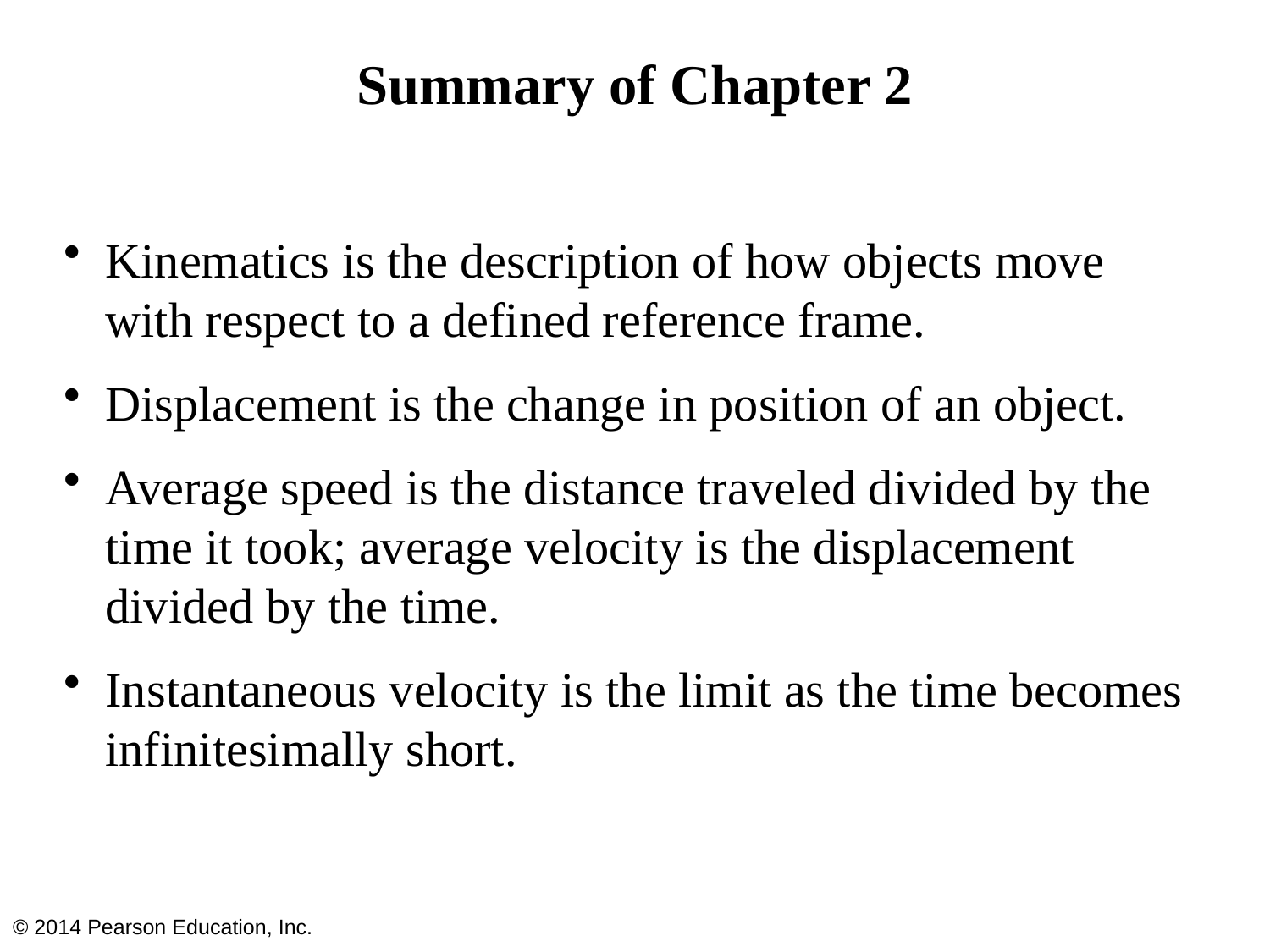

# Summary of Chapter 2
Kinematics is the description of how objects move with respect to a defined reference frame.
Displacement is the change in position of an object.
Average speed is the distance traveled divided by the time it took; average velocity is the displacement divided by the time.
Instantaneous velocity is the limit as the time becomes infinitesimally short.
© 2014 Pearson Education, Inc.